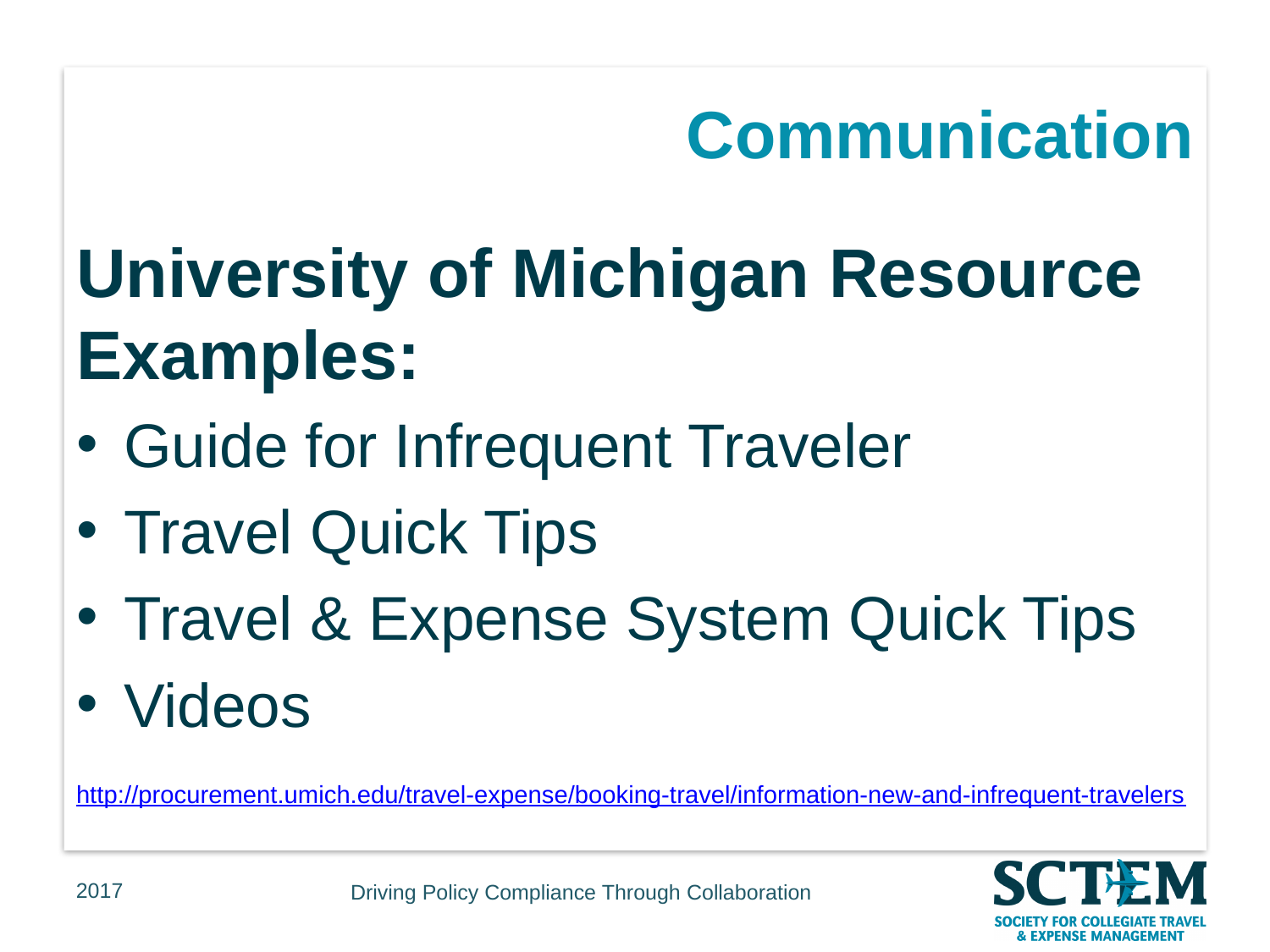

# Communication
University of Michigan Resource Examples:
Guide for Infrequent Traveler
Travel Quick Tips
Travel & Expense System Quick Tips
Videos
http://procurement.umich.edu/travel-expense/booking-travel/information-new-and-infrequent-travelers